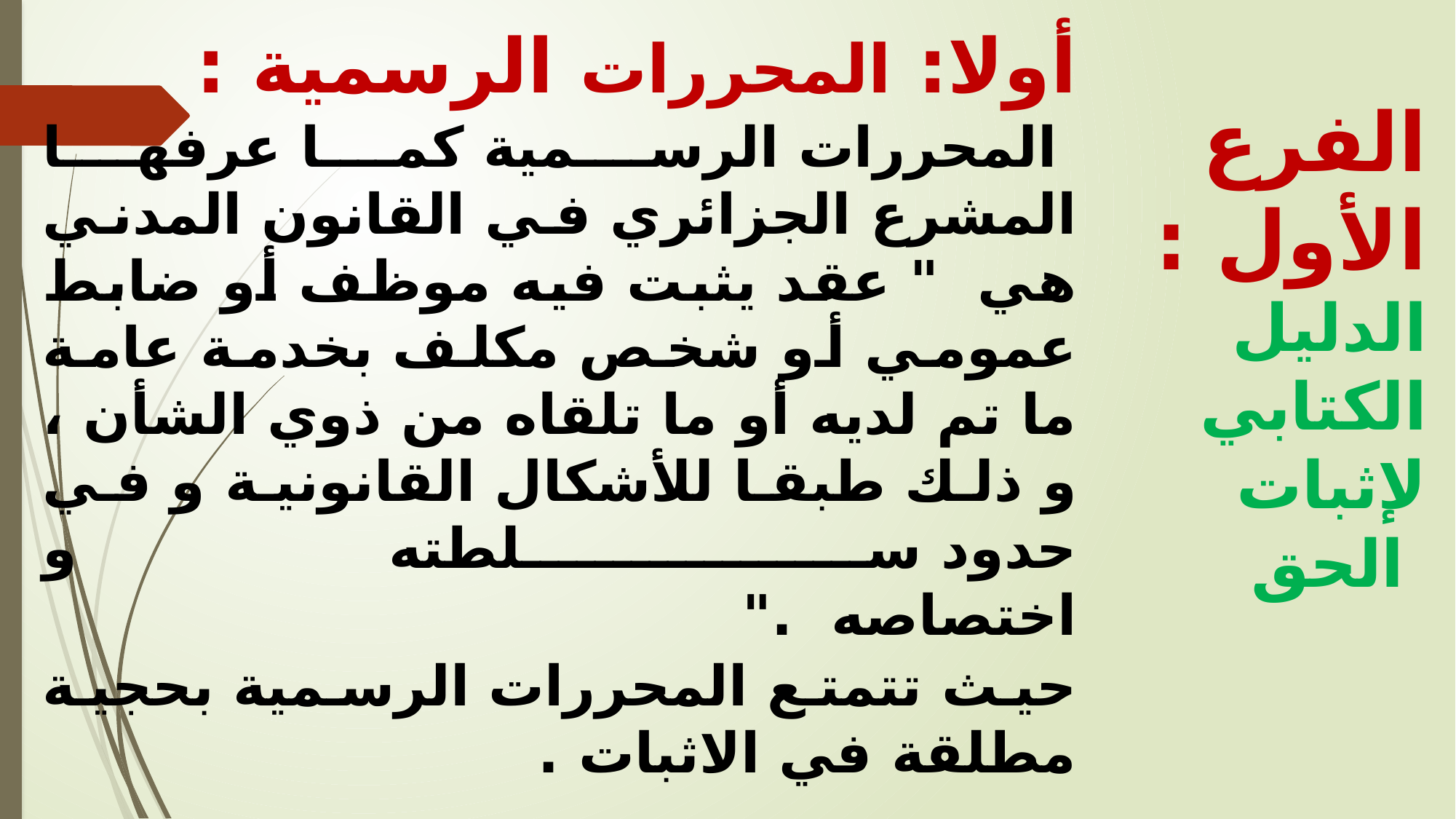

أولا: المحررات الرسمية :
 المحررات الرسمية كما عرفها المشرع الجزائري في القانون المدني هي  " عقد يثبت فيه موظف أو ضابط عمومي أو شخص مكلف بخدمة عامة ما تم لديه أو ما تلقاه من ذوي الشأن ، و ذلك طبقا للأشكال القانونية و في حدود سلطته                و اختصاصه  ."
حيث تتمتع المحررات الرسمية بحجية مطلقة في الاثبات .
الفرع الأول :  الدليل الكتابي لإثبات الحق